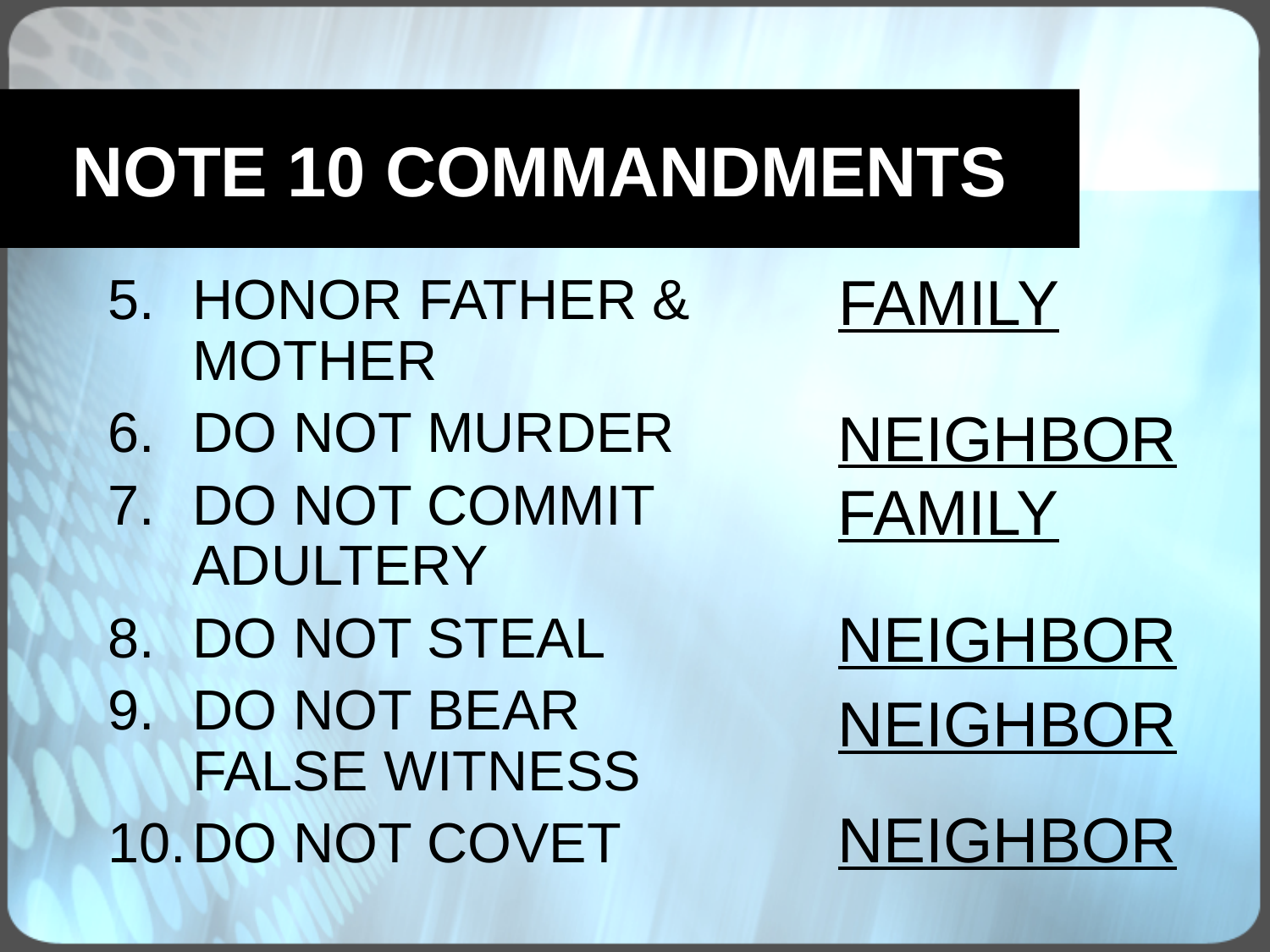

# NOTE 10 COMMANDMENTS
HONOR FATHER & MOTHER
DO NOT MURDER
DO NOT COMMIT ADULTERY
DO NOT STEAL
DO NOT BEAR FALSE WITNESS
DO NOT COVET
FAMILY
NEIGHBOR
FAMILY
NEIGHBOR
NEIGHBOR
NEIGHBOR